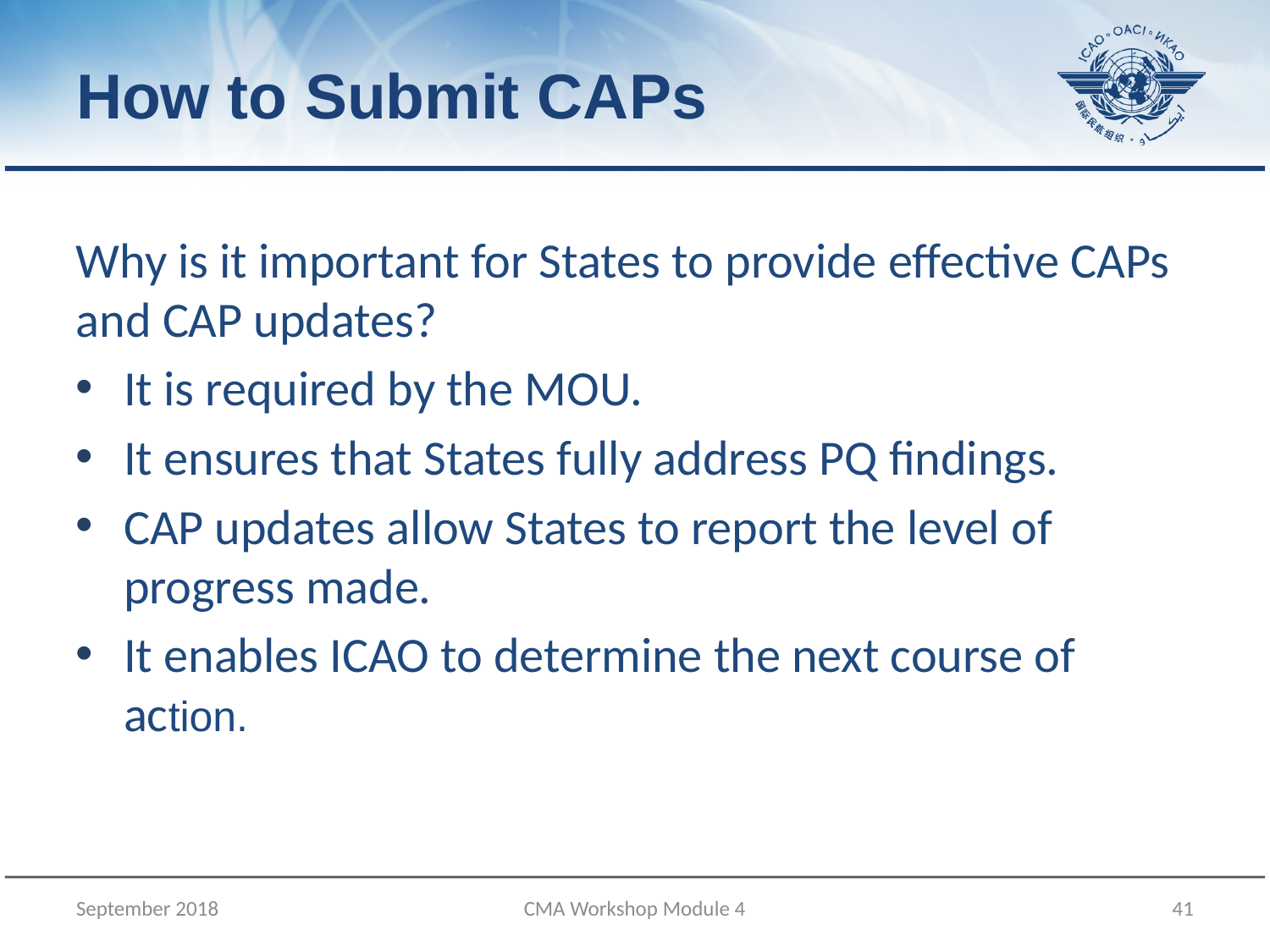

# How to Submit CAPs
Why is it important for States to provide effective CAPs and CAP updates?
It is required by the MOU.
It ensures that States fully address PQ findings.
CAP updates allow States to report the level of progress made.
It enables ICAO to determine the next course of action.
September 2018
CMA Workshop Module 4
41